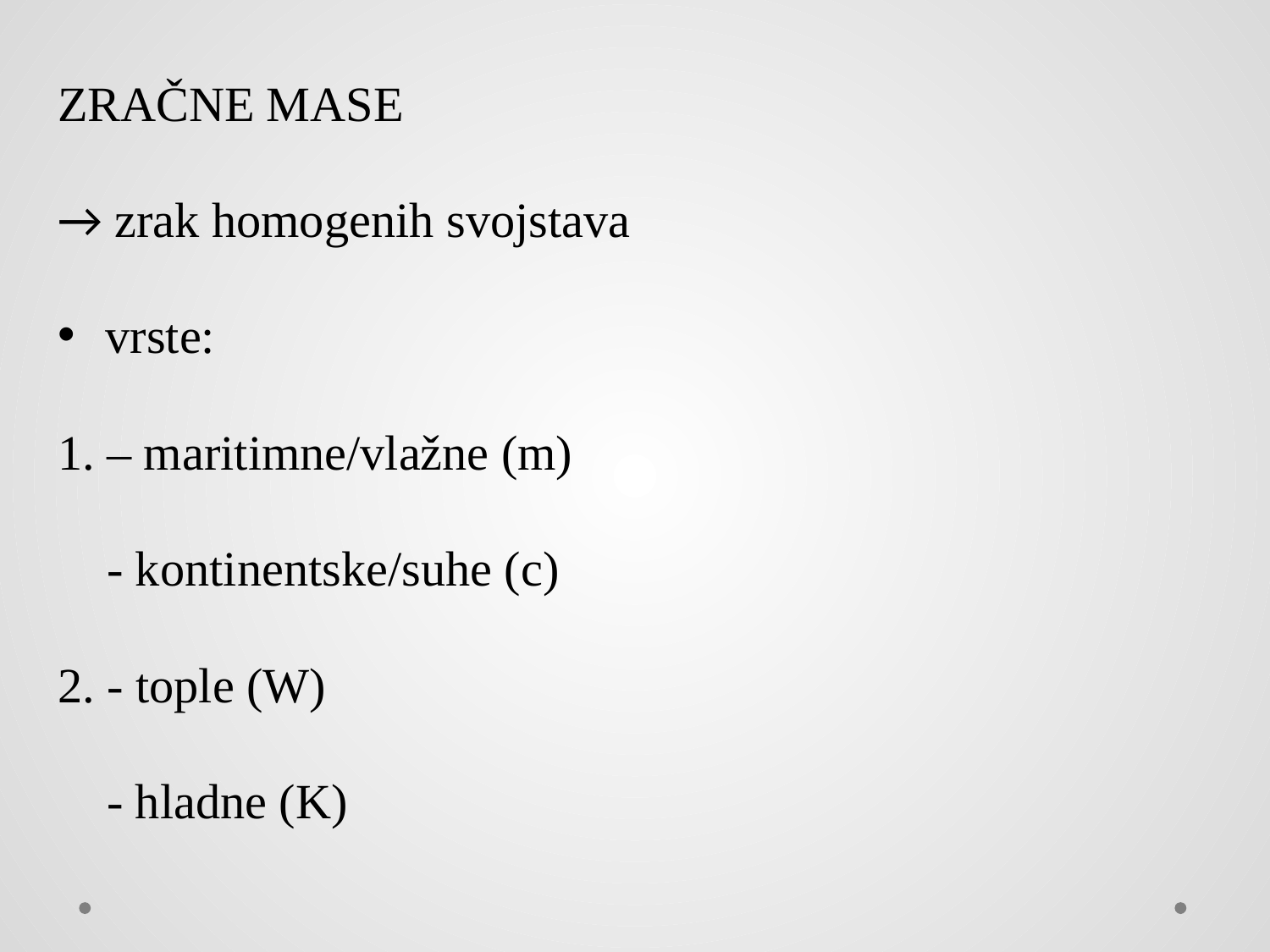

ZRAČNE MASE
→ zrak homogenih svojstava
vrste:
1. – maritimne/vlažne (m)
    - kontinentske/suhe (c)
2. - tople (W)
    - hladne (K)